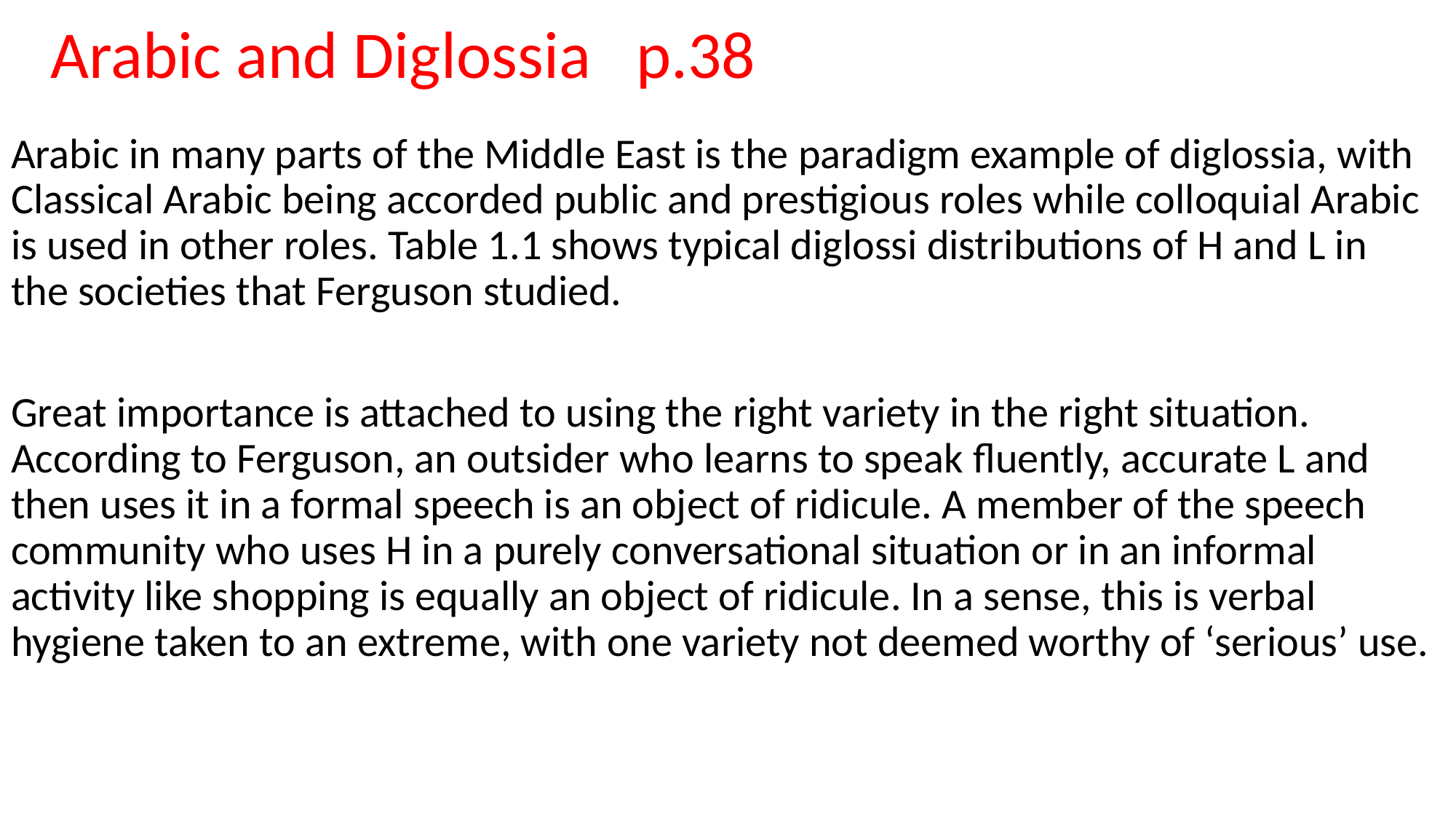

# Arabic and Diglossia   p.38
Arabic in many parts of the Middle East is the paradigm example of diglossia, with Classical Arabic being accorded public and prestigious roles while colloquial Arabic is used in other roles. Table 1.1 shows typical diglossi distributions of H and L in the societies that Ferguson studied.

Great importance is attached to using the right variety in the right situation. According to Ferguson, an outsider who learns to speak fluently, accurate L and then uses it in a formal speech is an object of ridicule. A member of the speech community who uses H in a purely conversational situation or in an informal activity like shopping is equally an object of ridicule. In a sense, this is verbal hygiene taken to an extreme, with one variety not deemed worthy of ‘serious’ use.